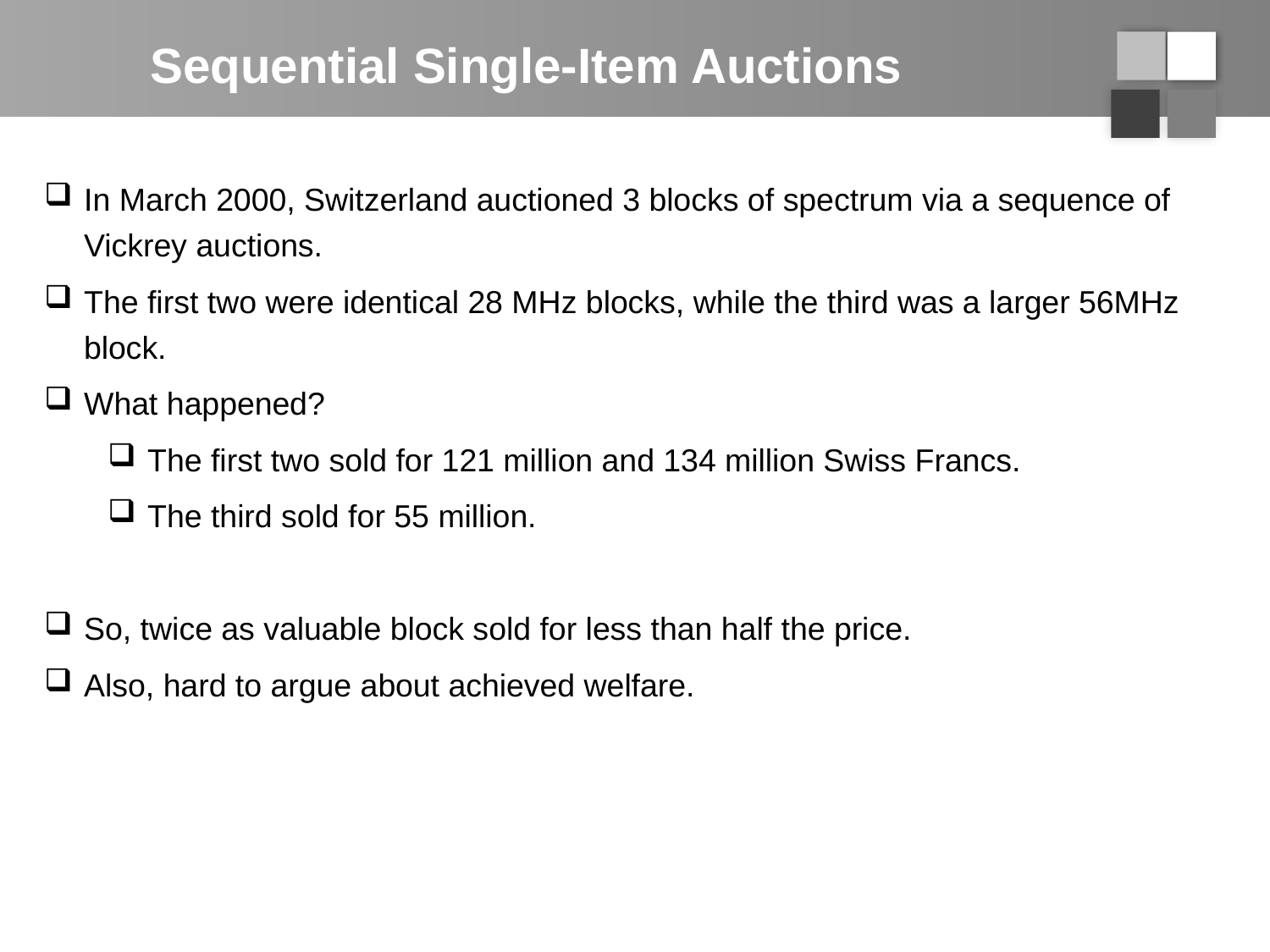

# Sequential Single-Item Auctions

In March 2000, Switzerland auctioned 3 blocks of spectrum via a sequence of Vickrey auctions.
The first two were identical 28 MHz blocks, while the third was a larger 56MHz block.
What happened?
The first two sold for 121 million and 134 million Swiss Francs.
The third sold for 55 million.

So, twice as valuable block sold for less than half the price.
Also, hard to argue about achieved welfare.